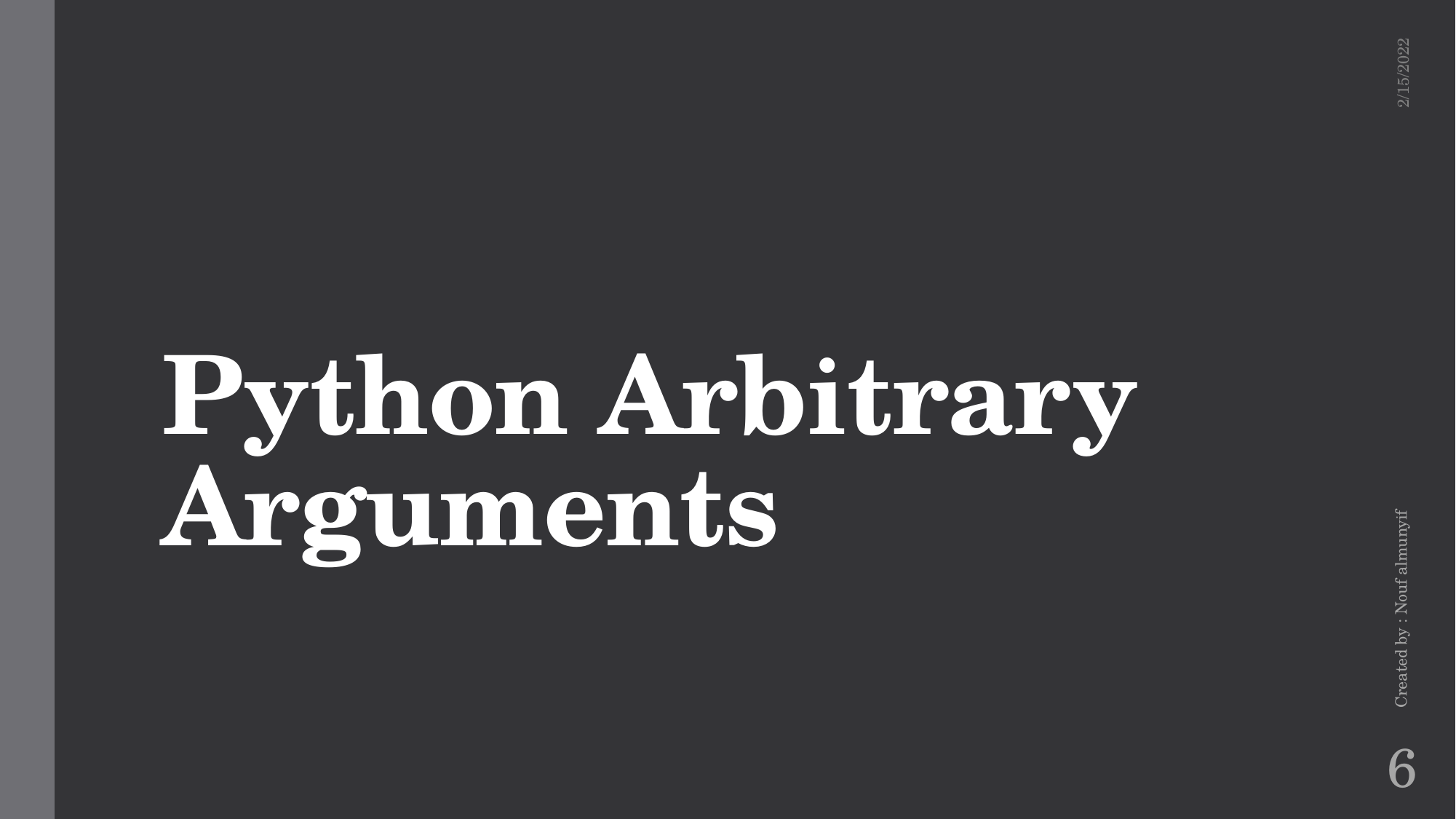

# Python Arbitrary Arguments
2/15/2022
Created by : Nouf almunyif
6